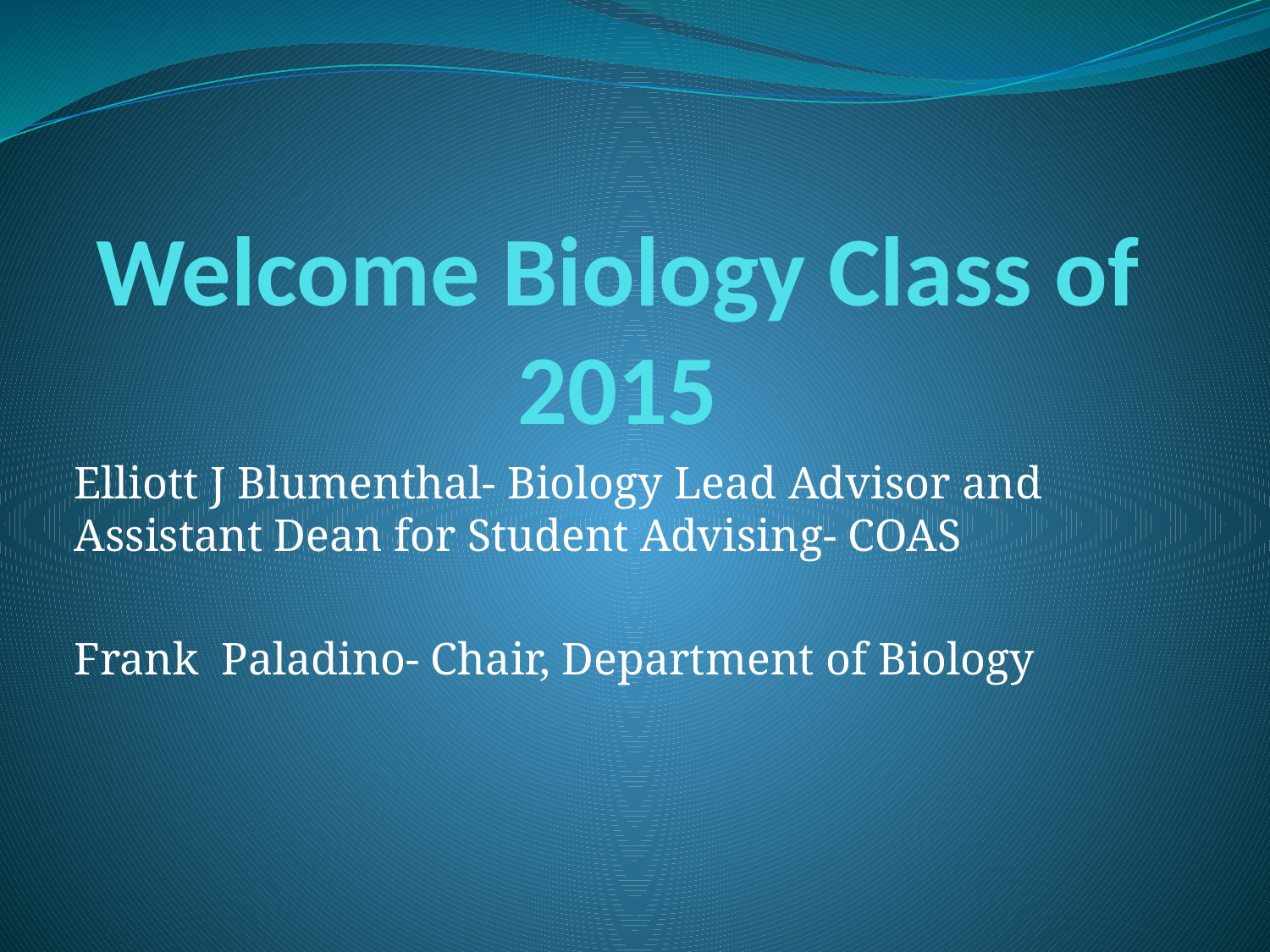

# Welcome Biology Class of 2015
Elliott J Blumenthal- Biology Lead Advisor and Assistant Dean for Student Advising- COAS

Frank  Paladino- Chair, Department of Biology